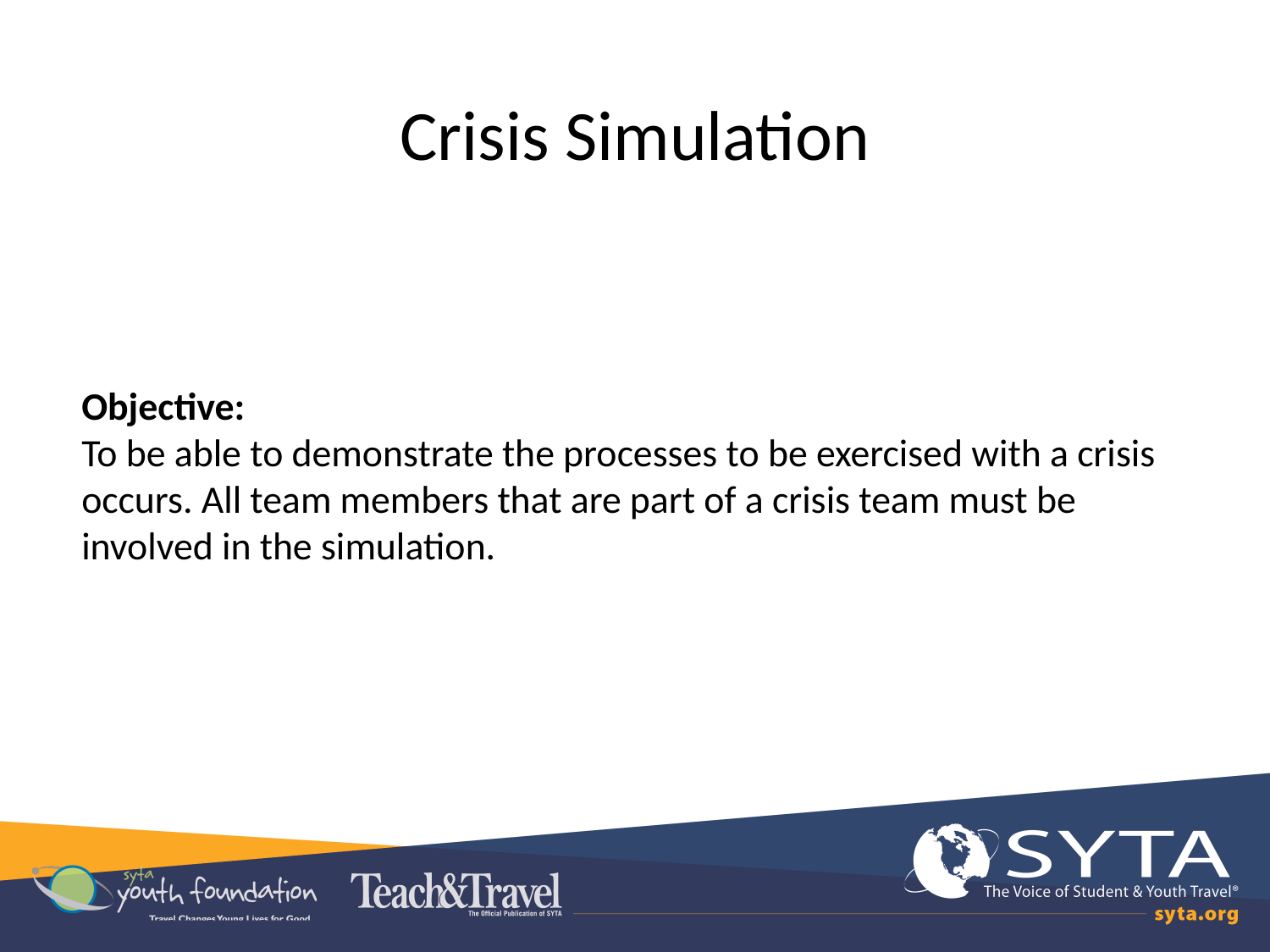

# Crisis Simulation
Objective:
To be able to demonstrate the processes to be exercised with a crisis occurs. All team members that are part of a crisis team must be involved in the simulation.